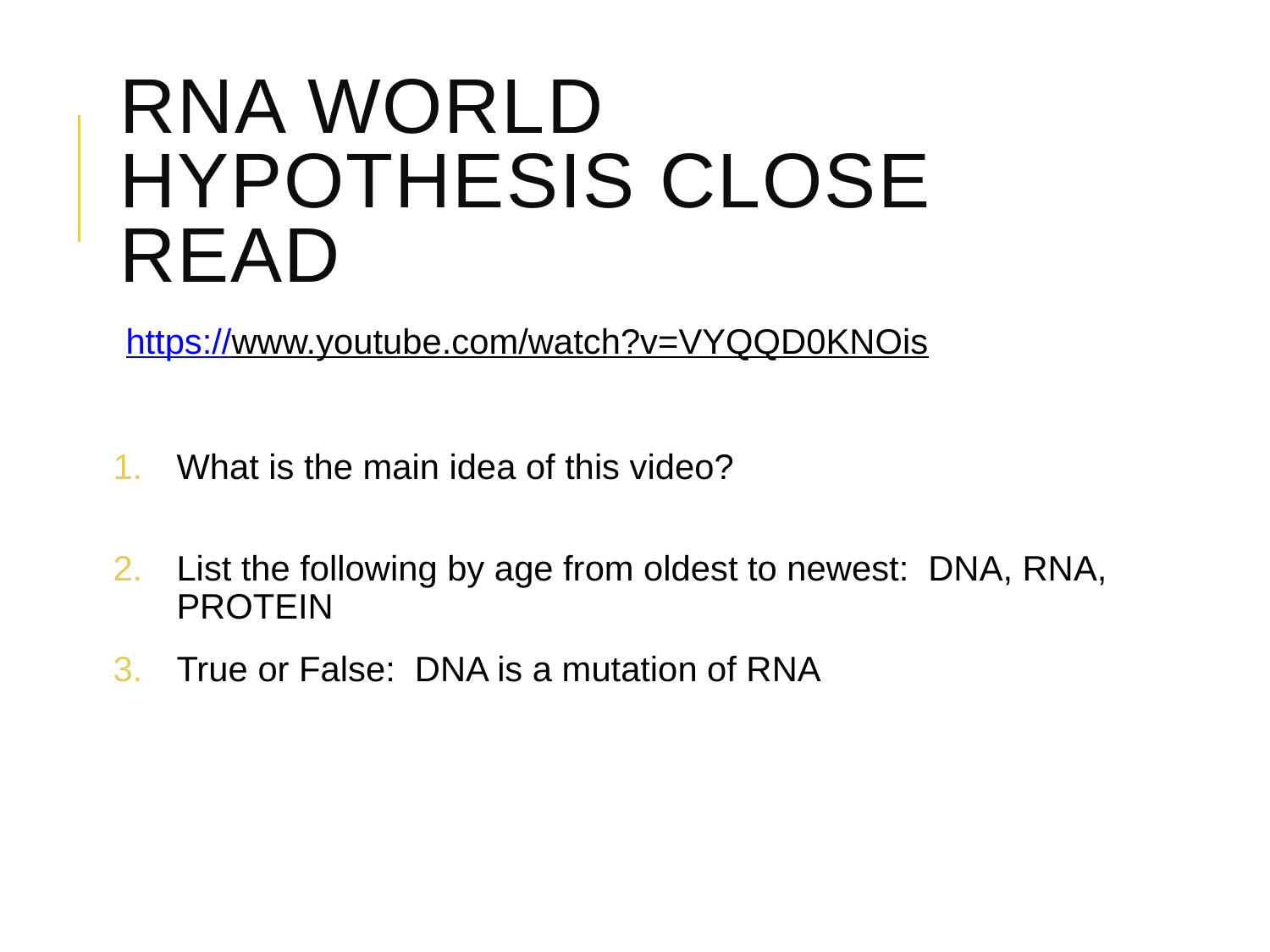

# RNA World Hypothesis Close Read
https://www.youtube.com/watch?v=VYQQD0KNOis

What is the main idea of this video?
List the following by age from oldest to newest:  DNA, RNA, PROTEIN
True or False:  DNA is a mutation of RNA